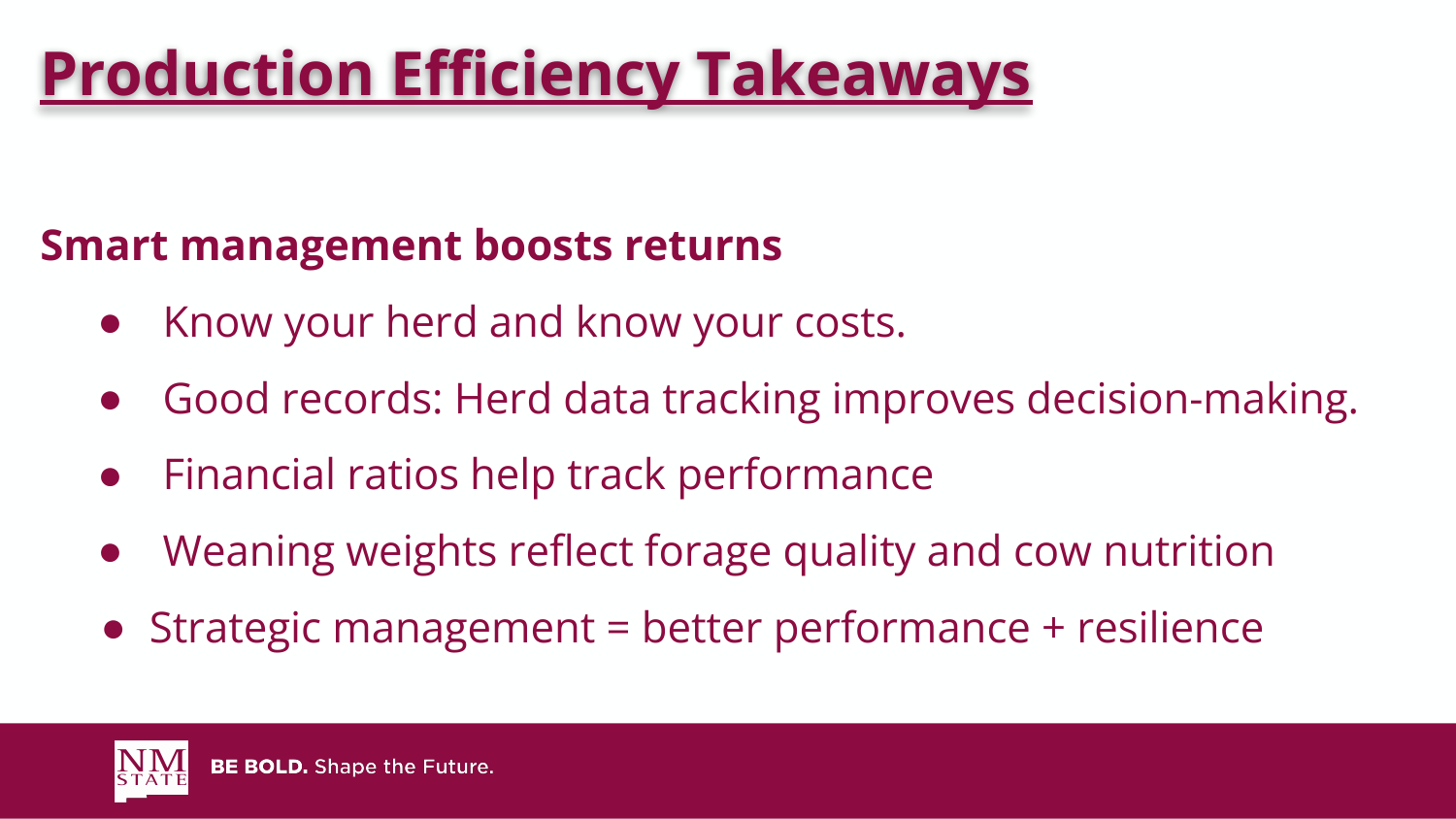

Production Efficiency Takeaways
Smart management boosts returns
Know your herd and know your costs.
Good records: Herd data tracking improves decision-making.
Financial ratios help track performance
Weaning weights reflect forage quality and cow nutrition
Strategic management = better performance + resilience